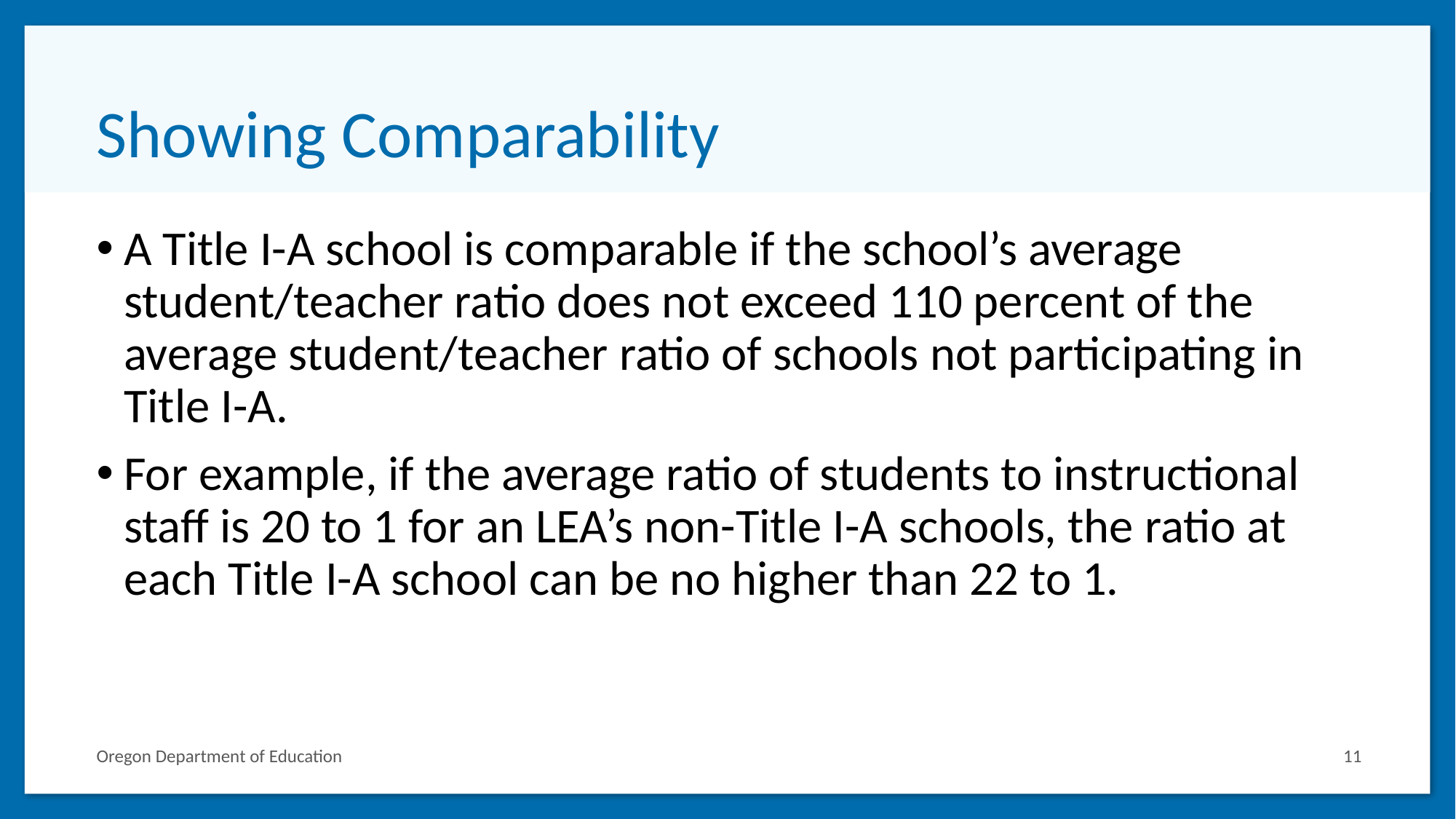

# Showing Comparability
A Title I-A school is comparable if the school’s average student/teacher ratio does not exceed 110 percent of the average student/teacher ratio of schools not participating in Title I-A.
For example, if the average ratio of students to instructional staff is 20 to 1 for an LEA’s non-Title I-A schools, the ratio at each Title I-A school can be no higher than 22 to 1.
Oregon Department of Education
11